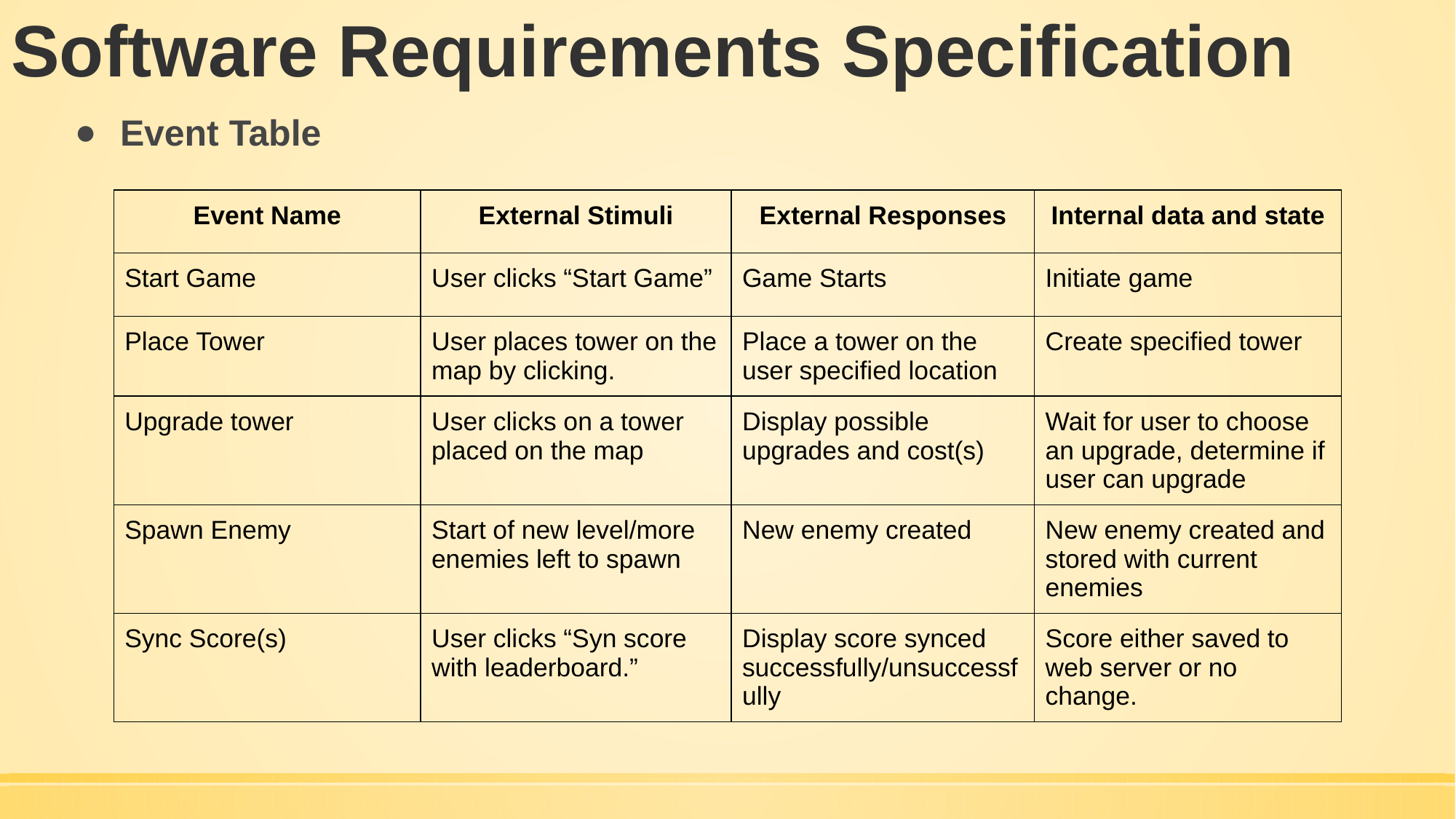

# Software Requirements Specification
Event Table
| Event Name | External Stimuli | External Responses | Internal data and state |
| --- | --- | --- | --- |
| Start Game | User clicks “Start Game” | Game Starts | Initiate game |
| Place Tower | User places tower on the map by clicking. | Place a tower on the user specified location | Create specified tower |
| Upgrade tower | User clicks on a tower placed on the map | Display possible upgrades and cost(s) | Wait for user to choose an upgrade, determine if user can upgrade |
| Spawn Enemy | Start of new level/more enemies left to spawn | New enemy created | New enemy created and stored with current enemies |
| Sync Score(s) | User clicks “Syn score with leaderboard.” | Display score synced successfully/unsuccessfully | Score either saved to web server or no change. |